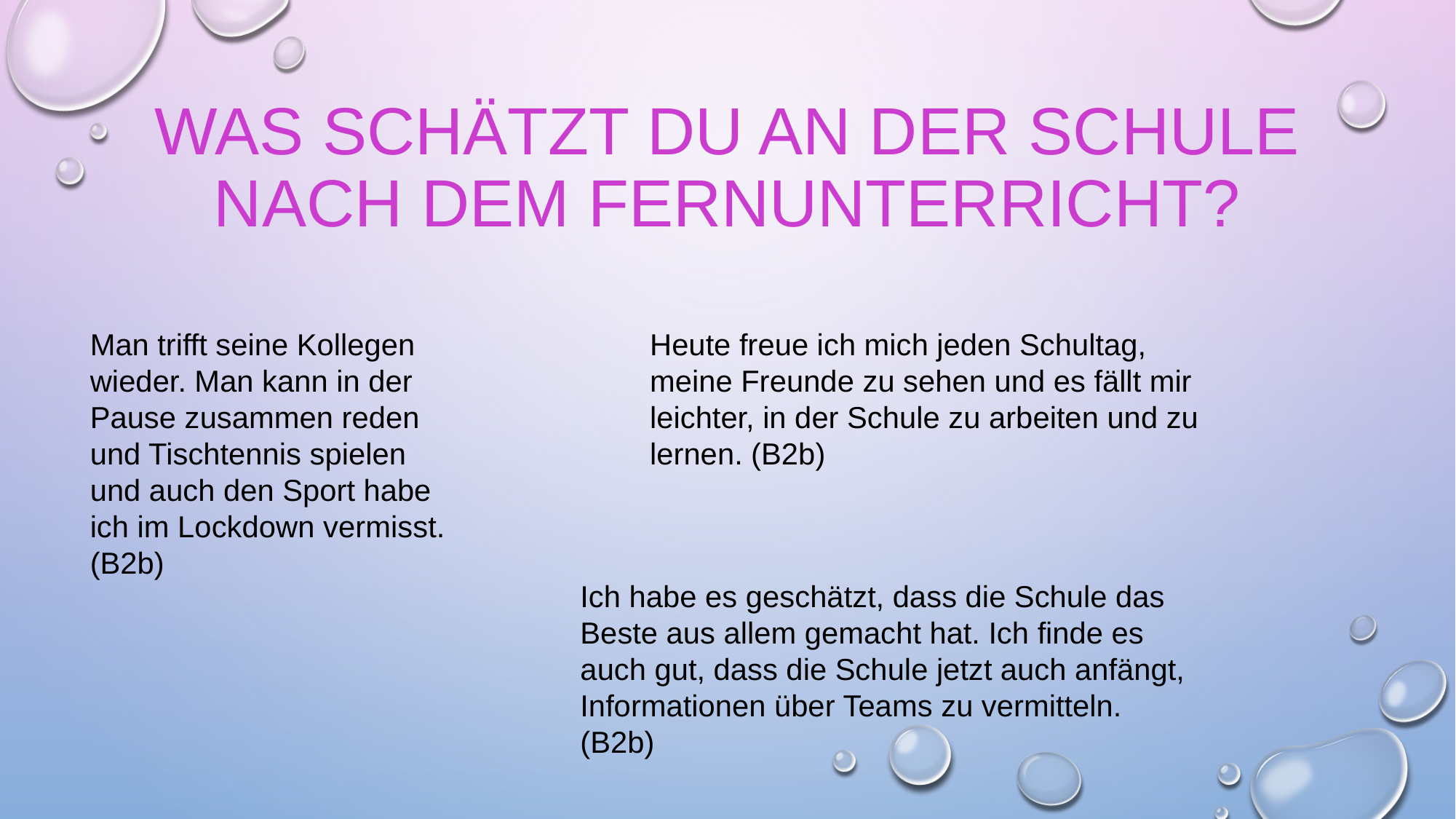

# Was schätzt du an der Schule nach dem Fernunterricht?
Man trifft seine Kollegen wieder. Man kann in der Pause zusammen reden und Tischtennis spielen und auch den Sport habe ich im Lockdown vermisst. (B2b)
Heute freue ich mich jeden Schultag, meine Freunde zu sehen und es fällt mir leichter, in der Schule zu arbeiten und zu lernen. (B2b)
Ich habe es geschätzt, dass die Schule das Beste aus allem gemacht hat. Ich finde es auch gut, dass die Schule jetzt auch anfängt, Informationen über Teams zu vermitteln. (B2b)